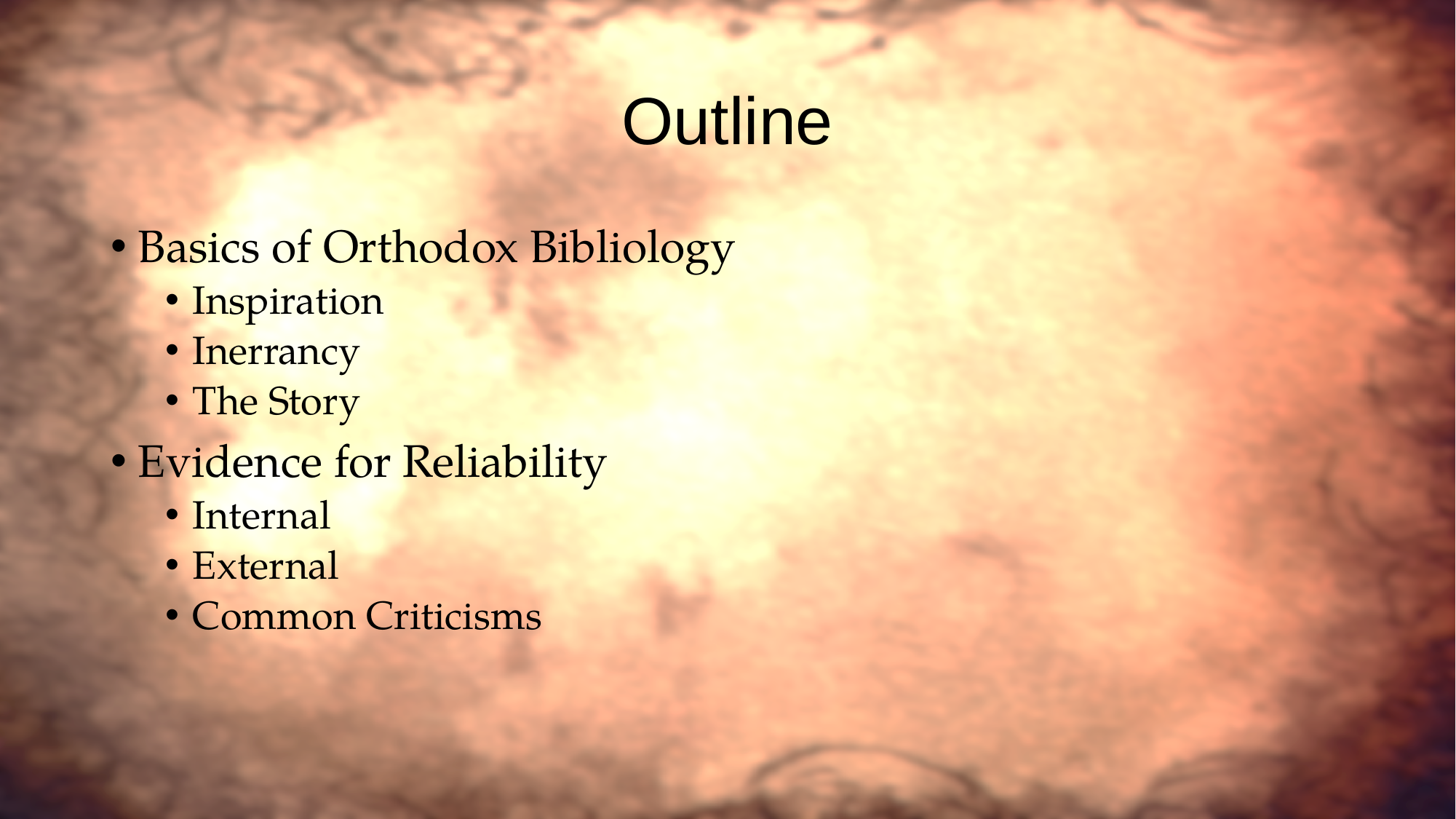

# Outline
Basics of Orthodox Bibliology
Inspiration
Inerrancy
The Story
Evidence for Reliability
Internal
External
Common Criticisms